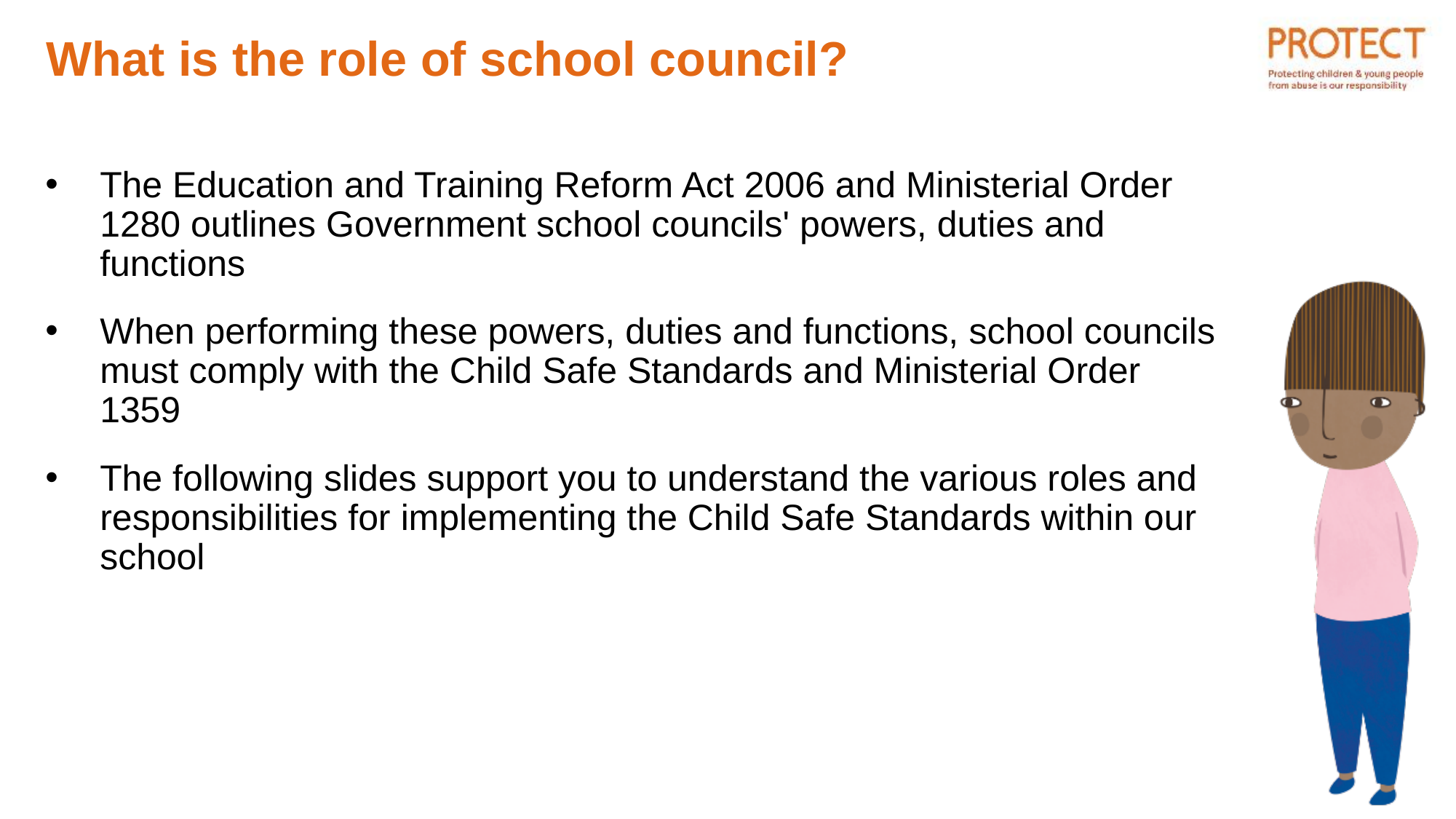

What is the role of school council?
The Education and Training Reform Act 2006 and Ministerial Order 1280 outlines Government school councils' powers, duties and functions
When performing these powers, duties and functions, school councils must comply with the Child Safe Standards and Ministerial Order 1359
The following slides support you to understand the various roles and responsibilities for implementing the Child Safe Standards within our school